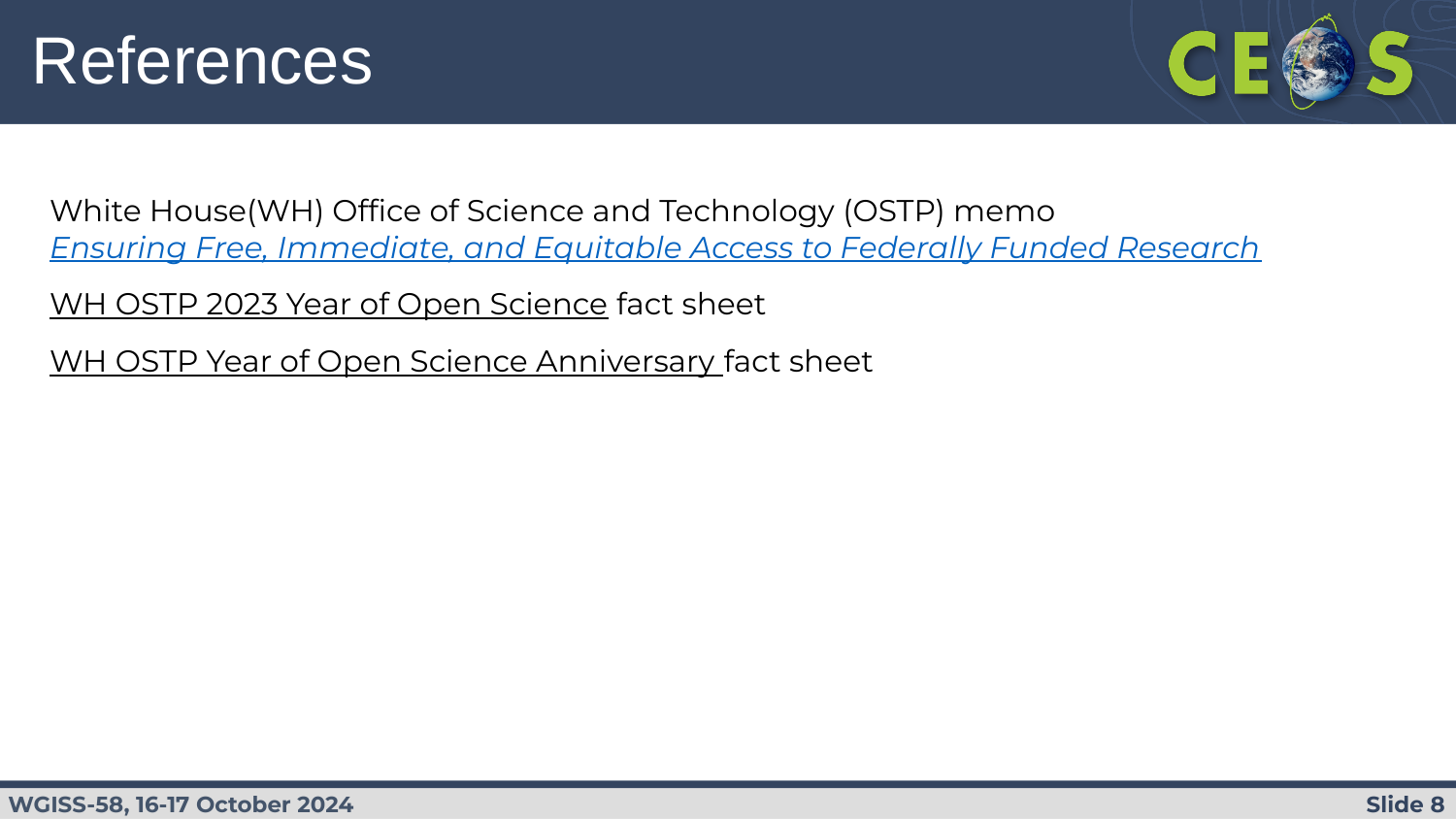

# References
White House(WH) Office of Science and Technology (OSTP) memo Ensuring Free, Immediate, and Equitable Access to Federally Funded Research
WH OSTP 2023 Year of Open Science fact sheet
WH OSTP Year of Open Science Anniversary fact sheet